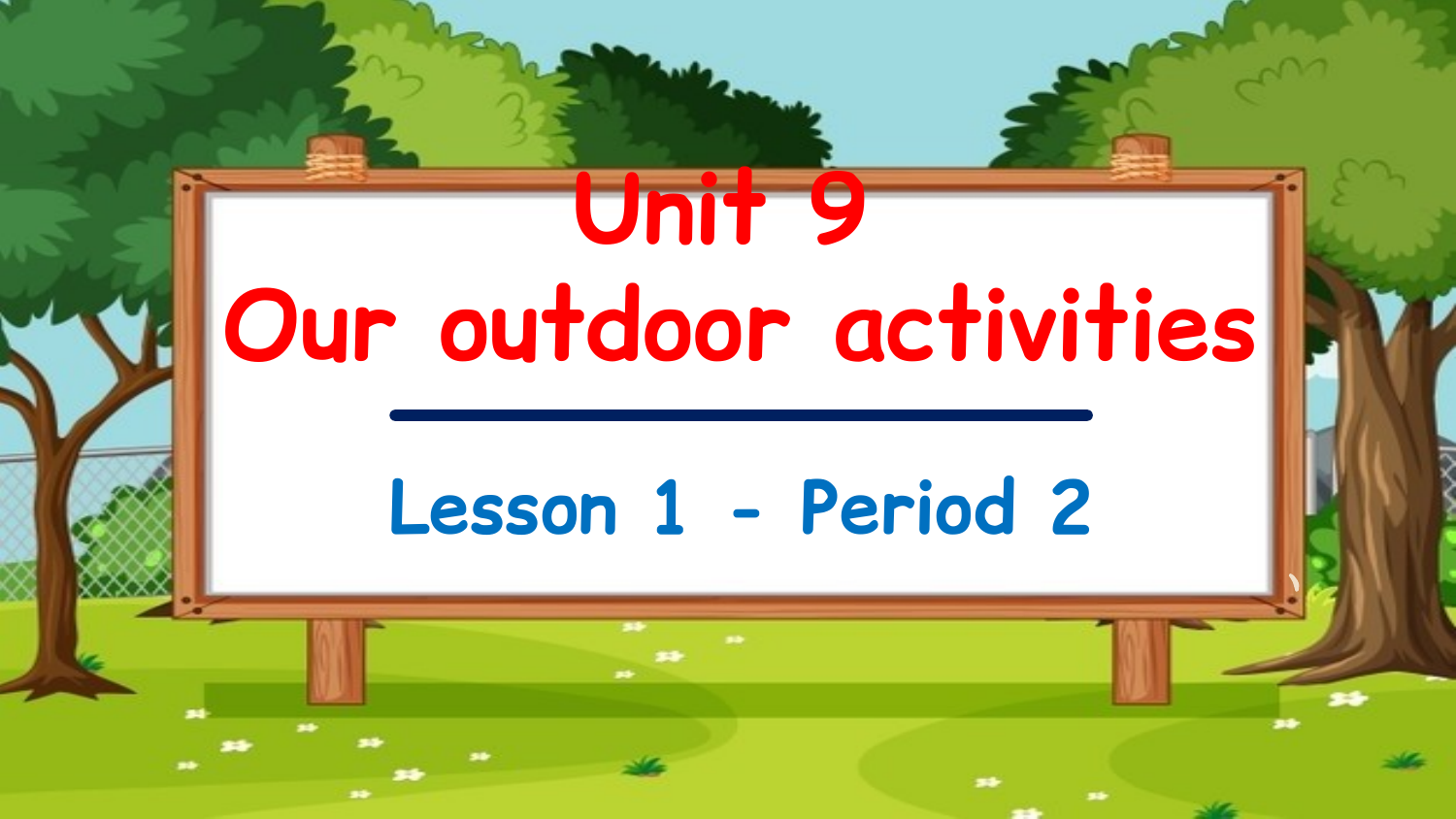

Unit 9
Our outdoor activities

Lesson 1 - Period 2